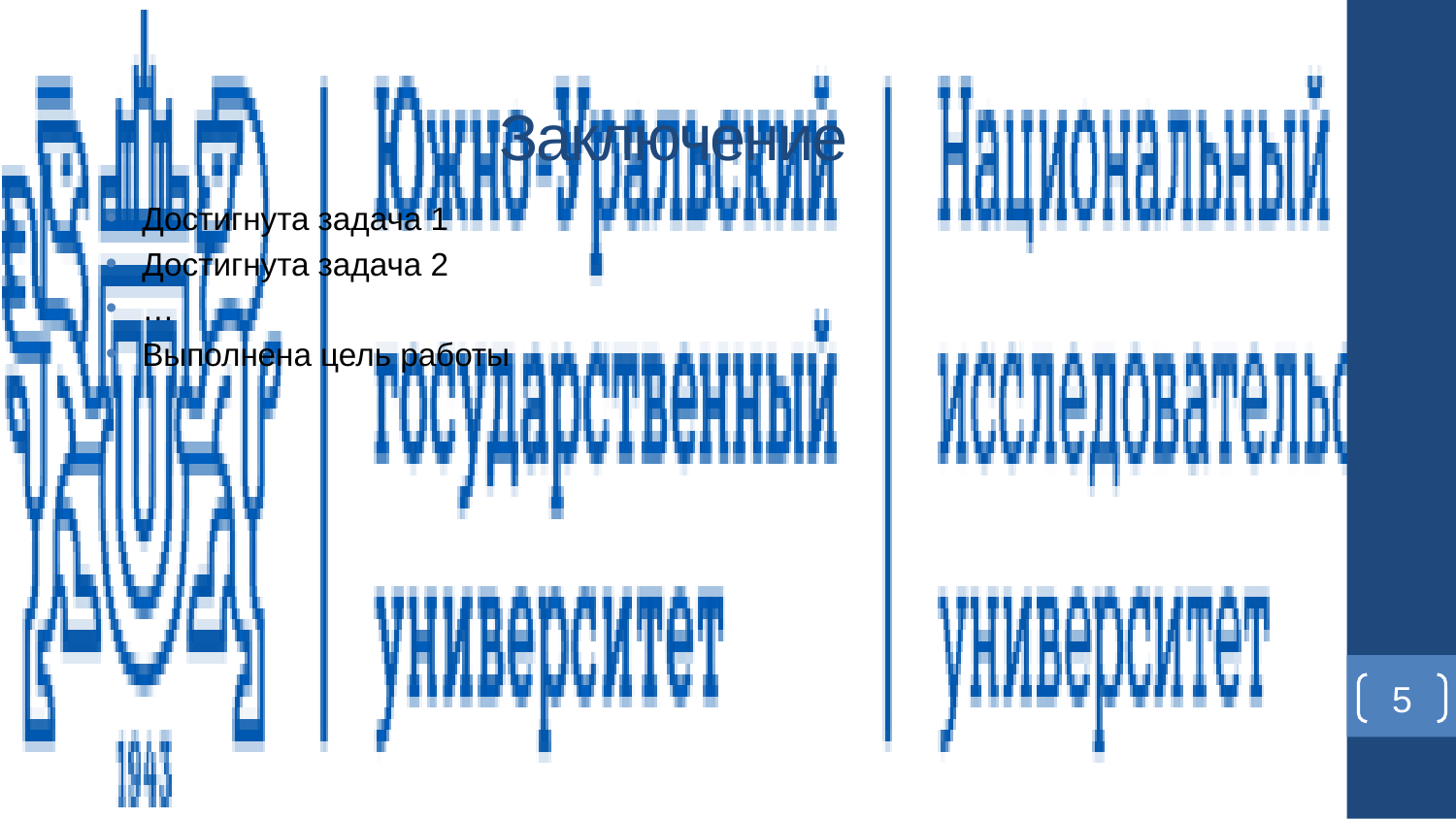

# Заключение
Достигнута задача 1
Достигнута задача 2
…
Выполнена цель работы
5